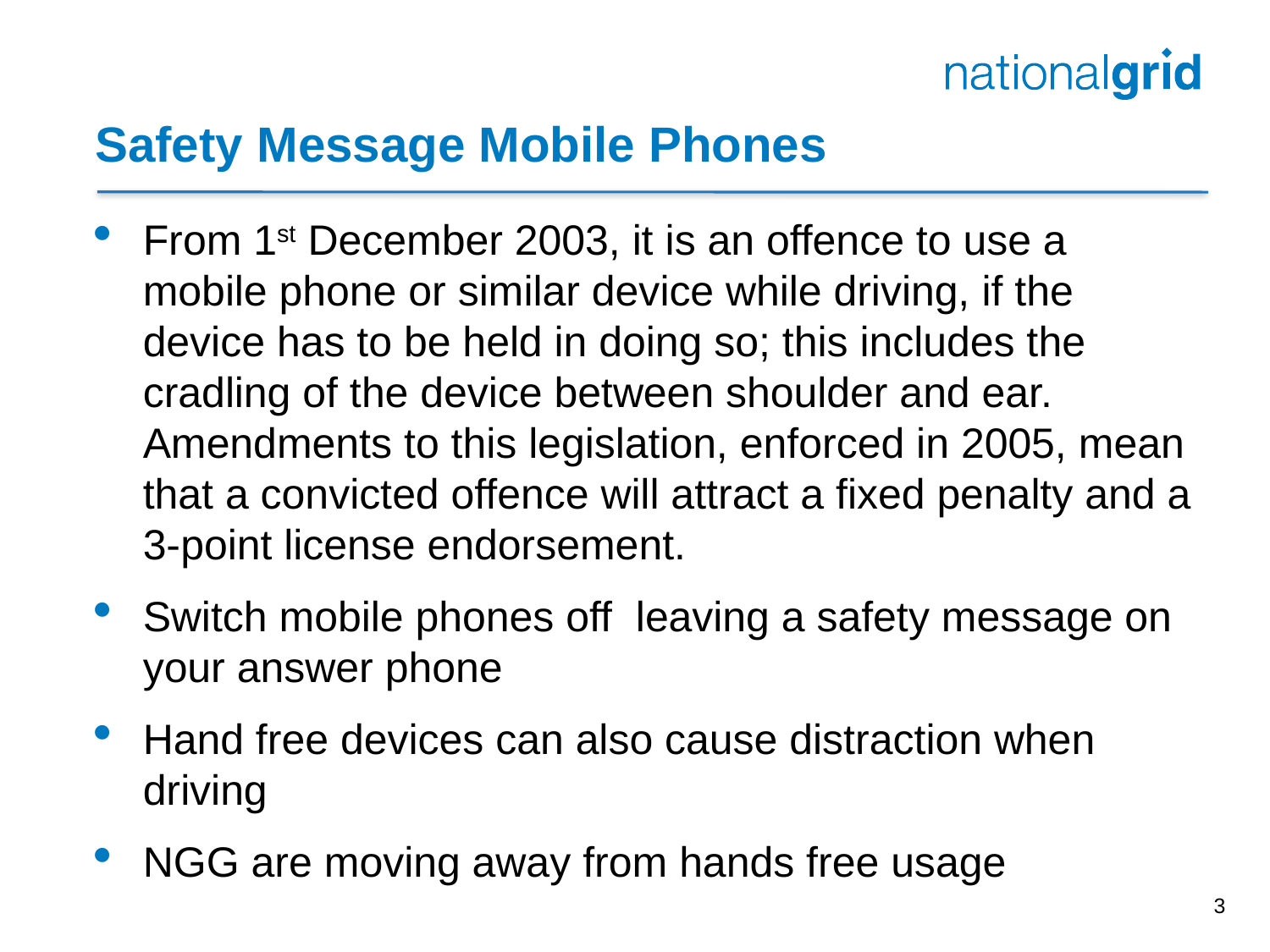

# Safety Message Mobile Phones
From 1st December 2003, it is an offence to use a mobile phone or similar device while driving, if the device has to be held in doing so; this includes the cradling of the device between shoulder and ear. Amendments to this legislation, enforced in 2005, mean that a convicted offence will attract a fixed penalty and a 3-point license endorsement.
Switch mobile phones off  leaving a safety message on your answer phone
Hand free devices can also cause distraction when driving
NGG are moving away from hands free usage
3